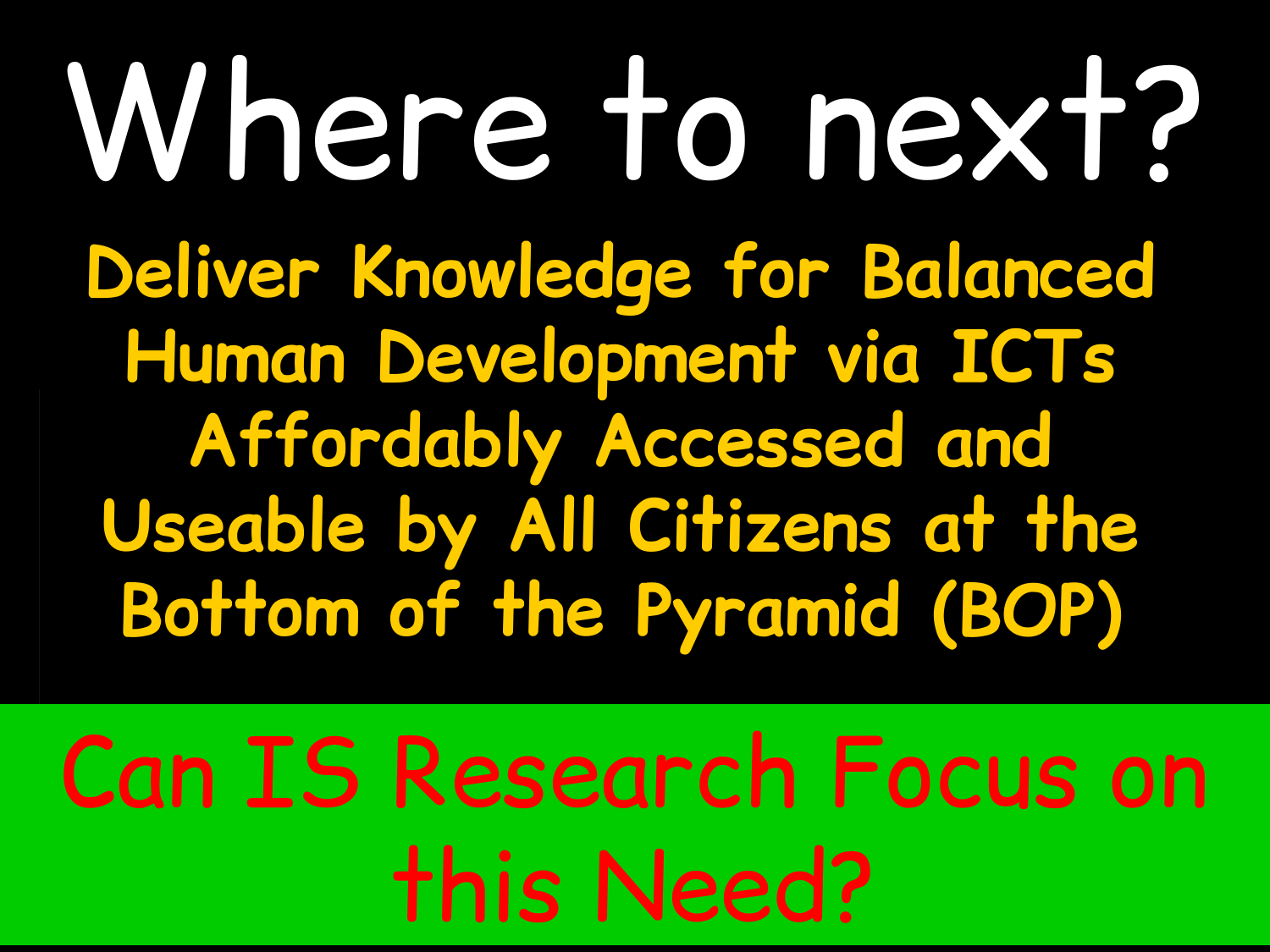

Where to next?
Deliver Knowledge for Balanced Human Development via ICTs Affordably Accessed and Useable by All Citizens at the Bottom of the Pyramid (BOP)

Can IS Research Focus on this Need?